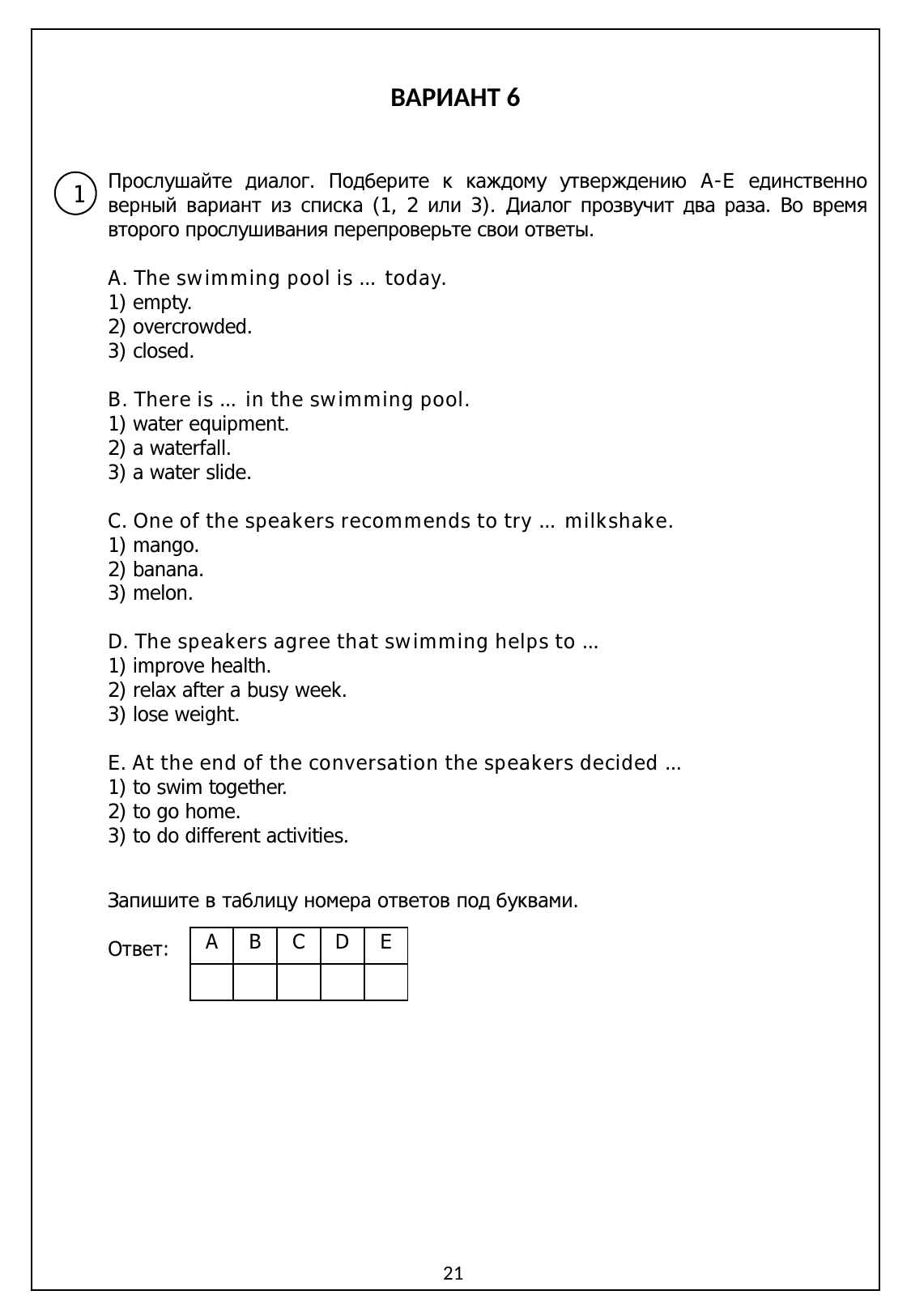

ВАРИАНТ 6
Прослушайте диалог. Подберите к каждому утверждению A-E единственно верный вариант из списка (1, 2 или 3). Диалог прозвучит два раза. Во время второго прослушивания перепроверьте свои ответы.

A. The swimming pool is … today.
1) empty.
2) overcrowded.
3) closed.

B. There is … in the swimming pool.
1) water equipment.
2) a waterfall.
3) a water slide.

C. One of the speakers recommends to try … milkshake.
1) mango.
2) banana.
3) melon.

D. The speakers agree that swimming helps to …
1) improve health.
2) relax after a busy week.
3) lose weight.

E. At the end of the conversation the speakers decided …
1) to swim together.
2) to go home.
3) to do different activities.

Запишите в таблицу номера ответов под буквами.

Ответ:
1
| A | B | C | D | E |
| --- | --- | --- | --- | --- |
|  |  |  |  |  |
21